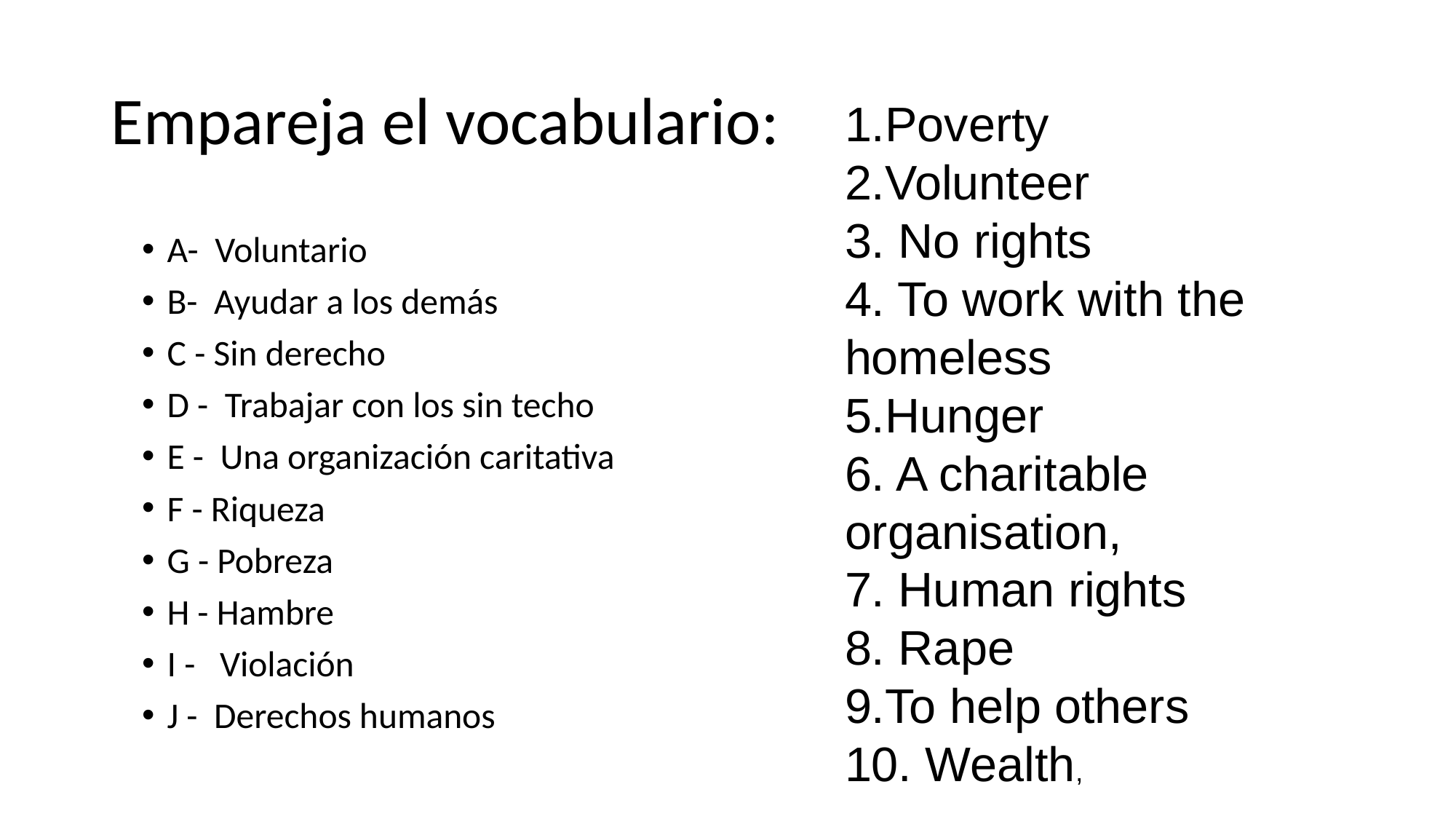

# Empareja el vocabulario:
1.Poverty
2.Volunteer
3. No rights
4. To work with the homeless
5.Hunger
6. A charitable organisation,
7. Human rights
8. Rape
9.To help others
10. Wealth,
A-  Voluntario
B-  Ayudar a los demás
C - Sin derecho
D -  Trabajar con los sin techo
E -  Una organización caritativa
F - Riqueza
G - Pobreza
H - Hambre
I -   Violación
J -  Derechos humanos